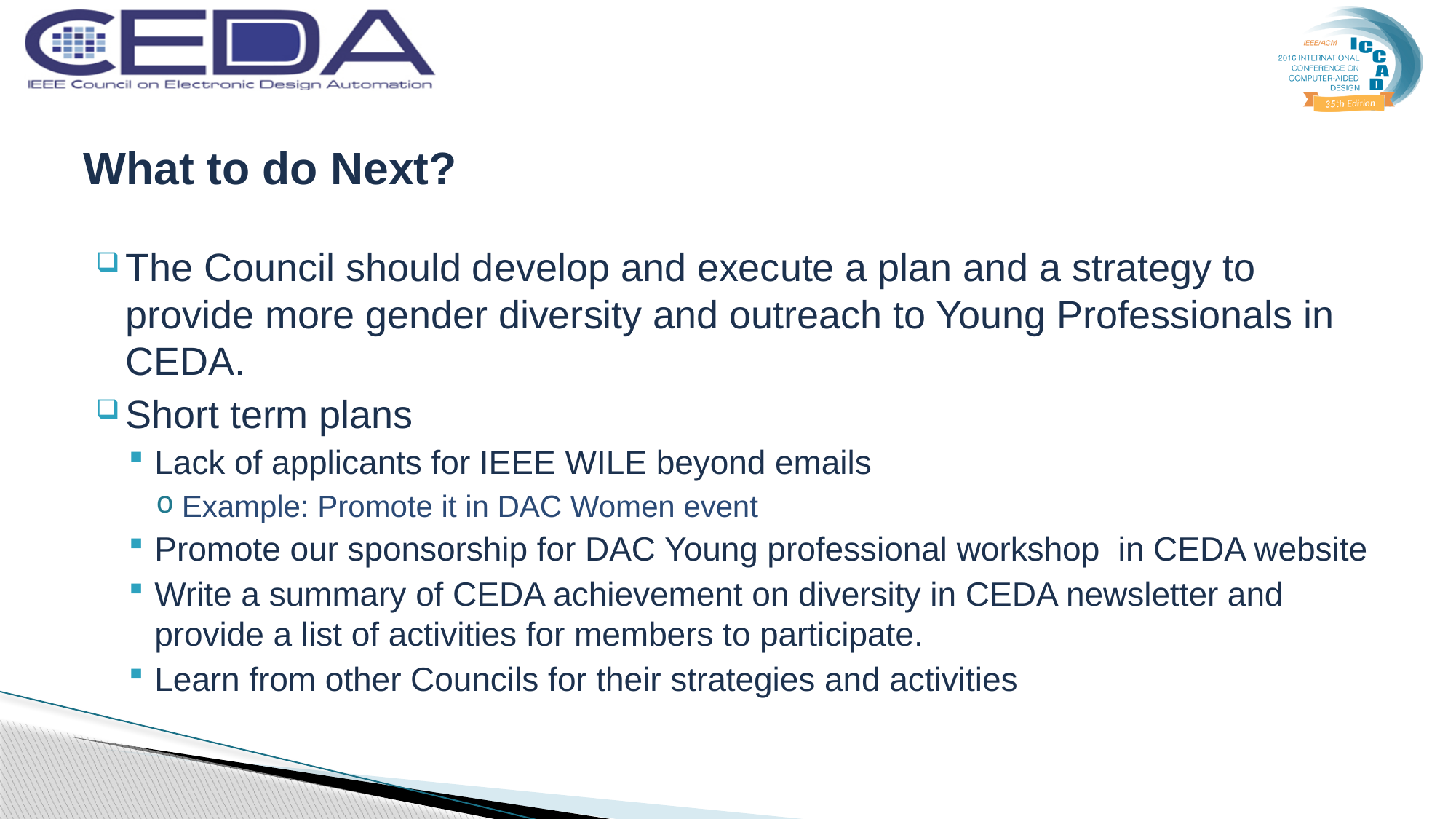

# What to do Next?
The Council should develop and execute a plan and a strategy to provide more gender diversity and outreach to Young Professionals in CEDA.
Short term plans
Lack of applicants for IEEE WILE beyond emails
Example: Promote it in DAC Women event
Promote our sponsorship for DAC Young professional workshop  in CEDA website
Write a summary of CEDA achievement on diversity in CEDA newsletter and provide a list of activities for members to participate.
Learn from other Councils for their strategies and activities